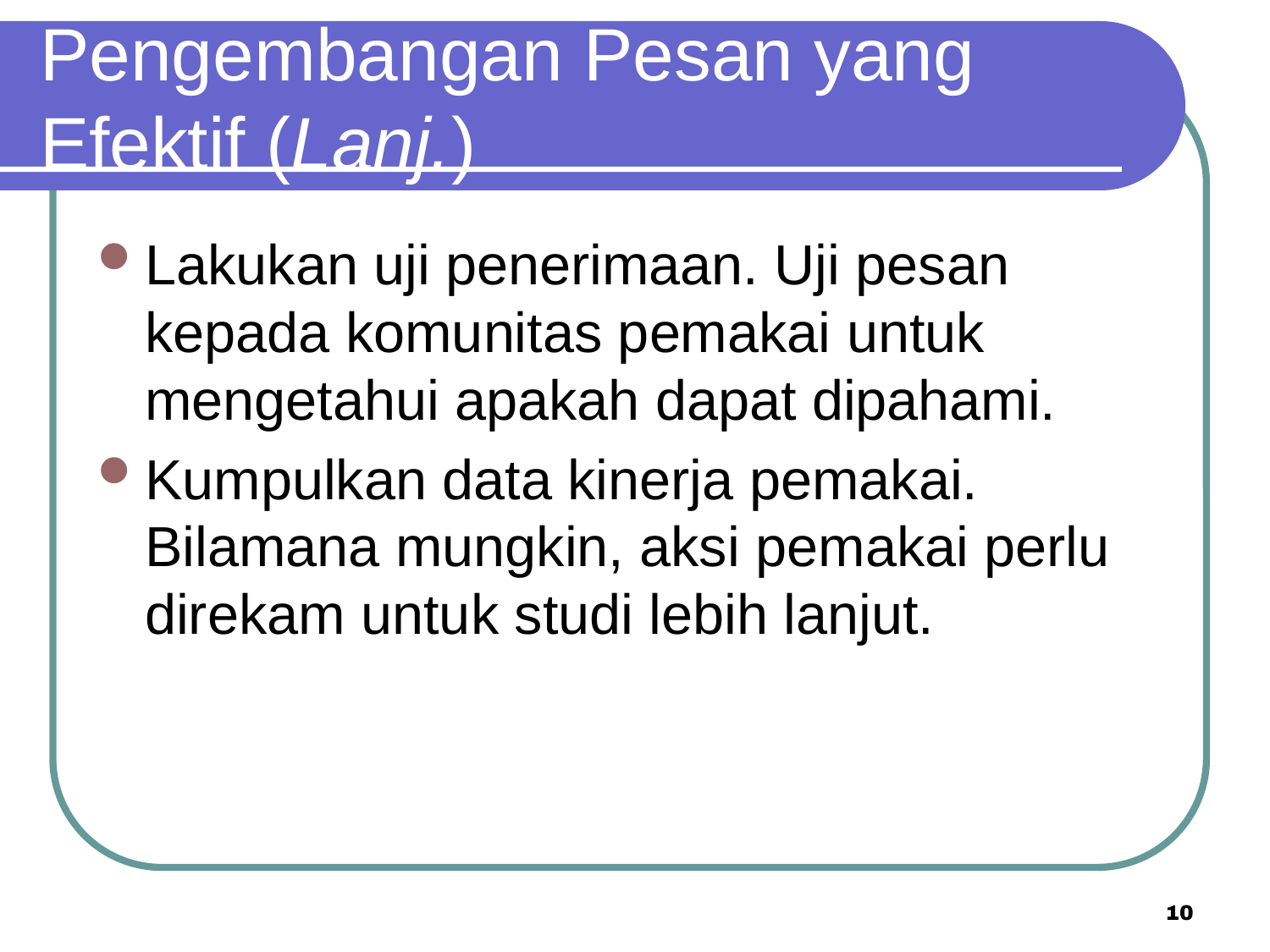

# Pengembangan Pesan yang Efektif (Lanj.)
Lakukan uji penerimaan. Uji pesan kepada komunitas pemakai untuk mengetahui apakah dapat dipahami.
Kumpulkan data kinerja pemakai. Bilamana mungkin, aksi pemakai perlu direkam untuk studi lebih lanjut.
10